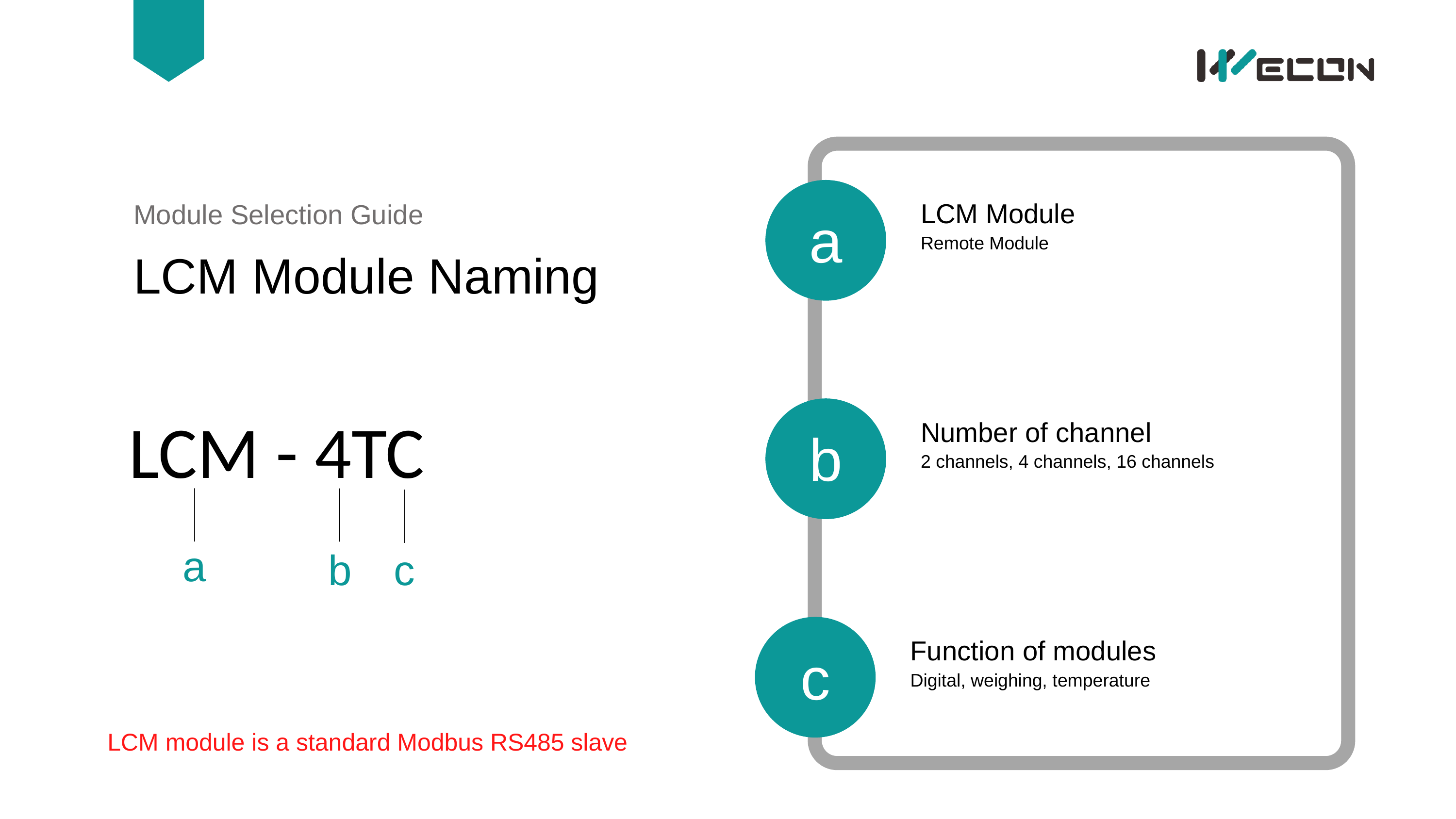

LCM Module
a
Module Selection Guide
Remote Module
LCM Module Naming
LCM - 4TC

Number of channel
b
2 channels, 4 channels, 16 channels

a
b
c

Function of modules
c
Digital, weighing, temperature
LCM module is a standard Modbus RS485 slave